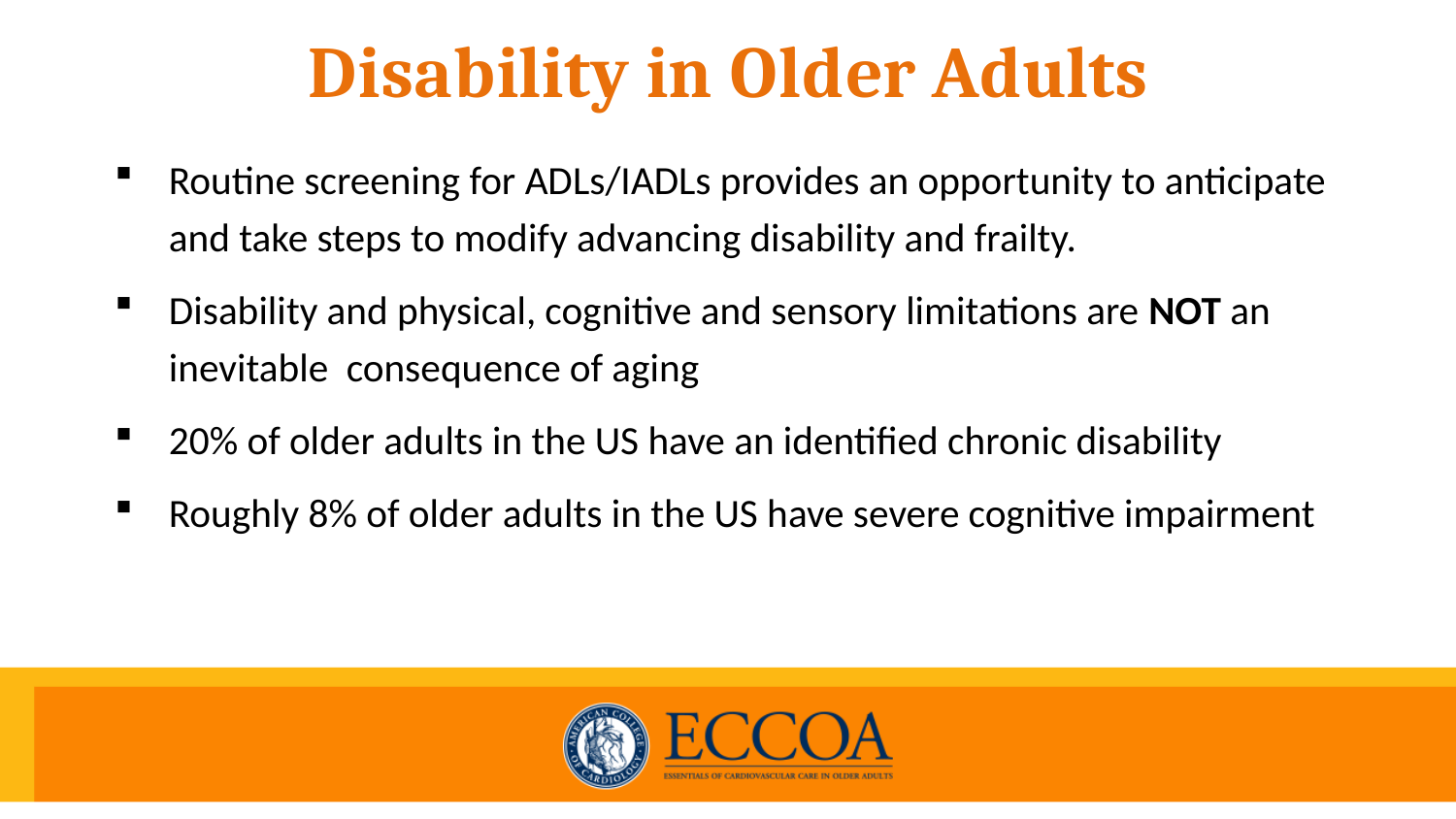

# Disability in Older Adults
Routine screening for ADLs/IADLs provides an opportunity to anticipate and take steps to modify advancing disability and frailty.
Disability and physical, cognitive and sensory limitations are NOT an inevitable  consequence of aging
20% of older adults in the US have an identified chronic disability
Roughly 8% of older adults in the US have severe cognitive impairment